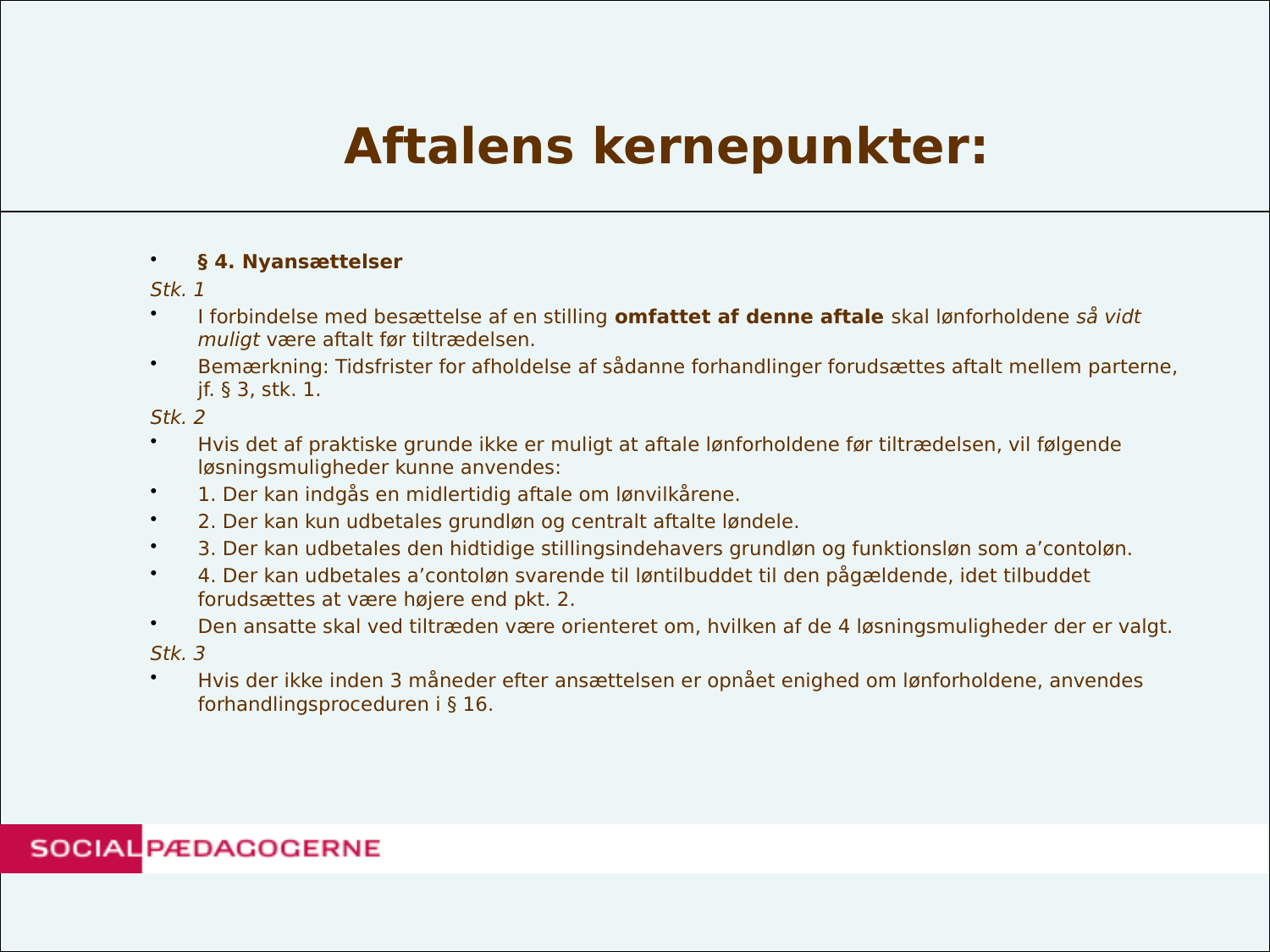

# Aftalens kernepunkter:
§ 4. Nyansættelser
Stk. 1
I forbindelse med besættelse af en stilling omfattet af denne aftale skal lønforholdene så vidt muligt være aftalt før tiltrædelsen.
Bemærkning: Tidsfrister for afholdelse af sådanne forhandlinger forudsættes aftalt mellem parterne, jf. § 3, stk. 1.
Stk. 2
Hvis det af praktiske grunde ikke er muligt at aftale lønforholdene før tiltrædelsen, vil følgende løsningsmuligheder kunne anvendes:
1. Der kan indgås en midlertidig aftale om lønvilkårene.
2. Der kan kun udbetales grundløn og centralt aftalte løndele.
3. Der kan udbetales den hidtidige stillingsindehavers grundløn og funktionsløn som a’contoløn.
4. Der kan udbetales a’contoløn svarende til løntilbuddet til den pågældende, idet tilbuddet forudsættes at være højere end pkt. 2.
Den ansatte skal ved tiltræden være orienteret om, hvilken af de 4 løsningsmuligheder der er valgt.
Stk. 3
Hvis der ikke inden 3 måneder efter ansættelsen er opnået enighed om lønforholdene, anvendes forhandlingsproceduren i § 16.